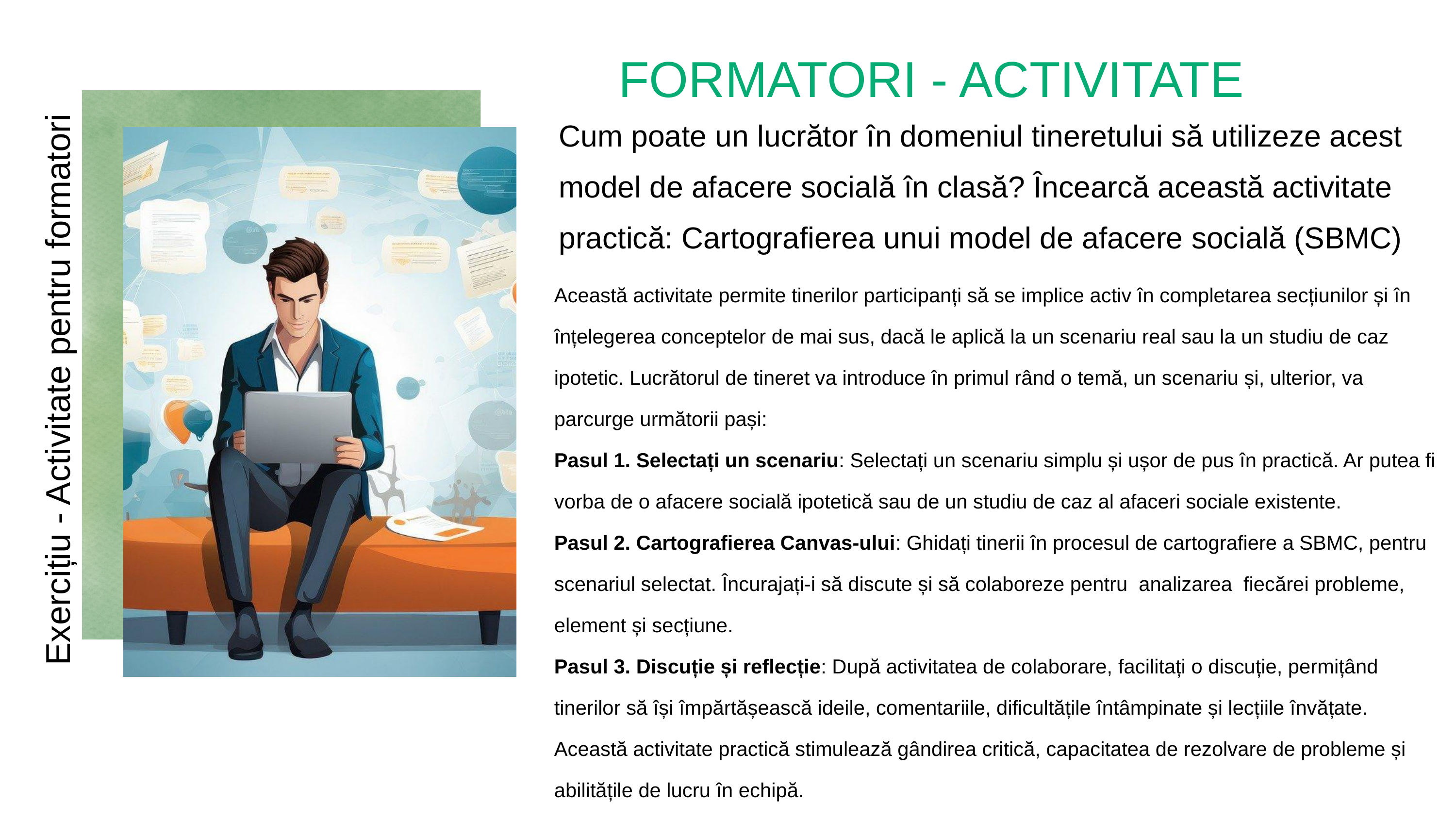

FORMATORI - ACTIVITATE

Cum poate un lucrător în domeniul tineretului să utilizeze acest model de afacere socială în clasă? Încearcă această activitate practică: Cartografierea unui model de afacere socială (SBMC)
Această activitate permite tinerilor participanți să se implice activ în completarea secțiunilor și în înțelegerea conceptelor de mai sus, dacă le aplică la un scenariu real sau la un studiu de caz ipotetic. Lucrătorul de tineret va introduce în primul rând o temă, un scenariu și, ulterior, va parcurge următorii pași:
Pasul 1. Selectați un scenariu: Selectați un scenariu simplu și ușor de pus în practică. Ar putea fi vorba de o afacere socială ipotetică sau de un studiu de caz al afaceri sociale existente.
Pasul 2. Cartografierea Canvas-ului: Ghidați tinerii în procesul de cartografiere a SBMC, pentru scenariul selectat. Încurajați-i să discute și să colaboreze pentru  analizarea  fiecărei probleme, element și secțiune.
Pasul 3. Discuție și reflecție: După activitatea de colaborare, facilitați o discuție, permițând tinerilor să își împărtășească ideile, comentariile, dificultățile întâmpinate și lecțiile învățate.
Această activitate practică stimulează gândirea critică, capacitatea de rezolvare de probleme și abilitățile de lucru în echipă.
Exercițiu - Activitate pentru formatori